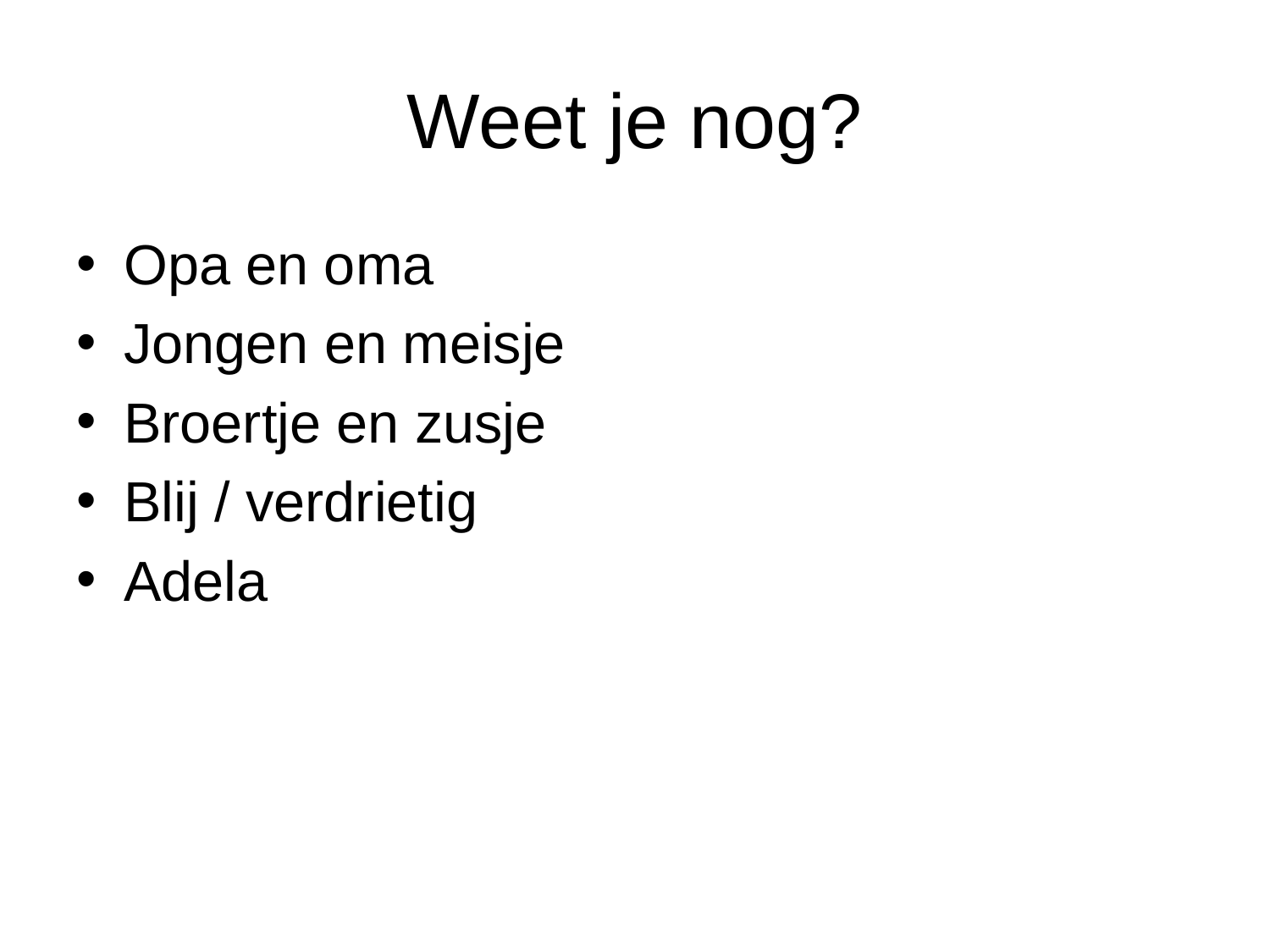

# Weet je nog?
Opa en oma
Jongen en meisje
Broertje en zusje
Blij / verdrietig
Adela